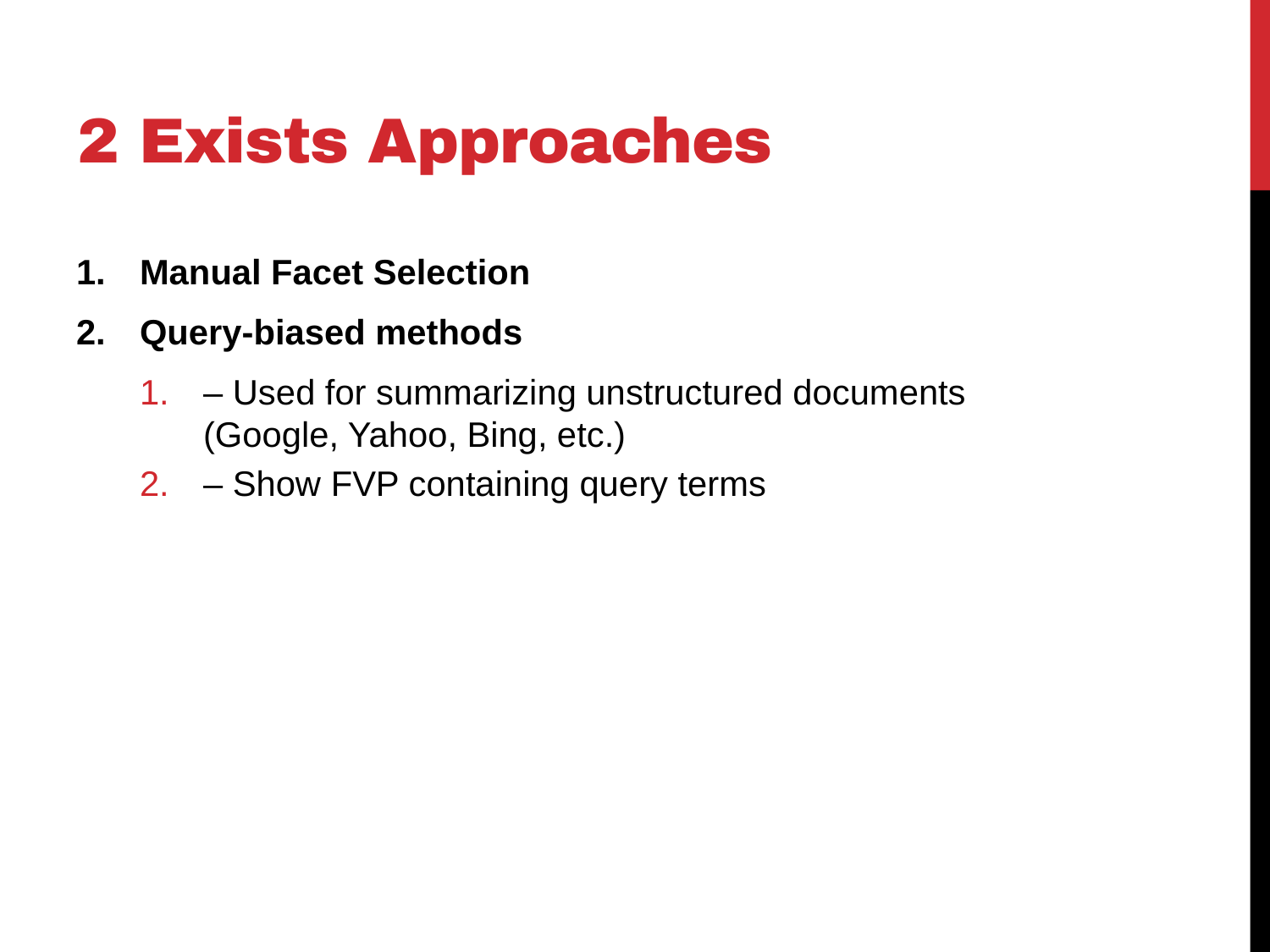

# 2 Exists Approaches
Manual Facet Selection
Query-biased methods
– Used for summarizing unstructured documents (Google, Yahoo, Bing, etc.)
– Show FVP containing query terms